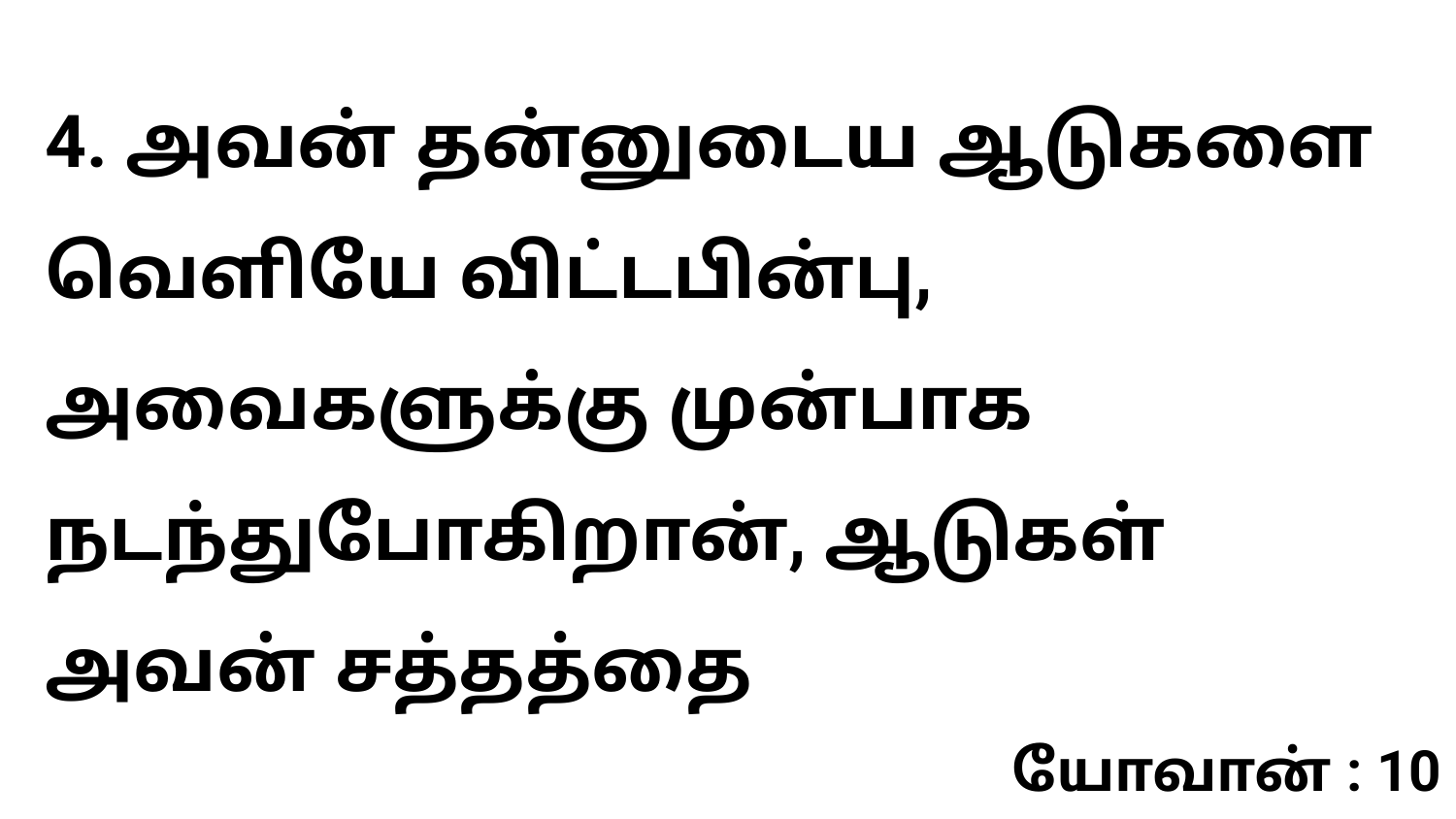

4. அவன் தன்னுடைய ஆடுகளை வெளியே விட்டபின்பு, அவைகளுக்கு முன்பாக நடந்துபோகிறான், ஆடுகள் அவன் சத்தத்தை
யோவான் : 10